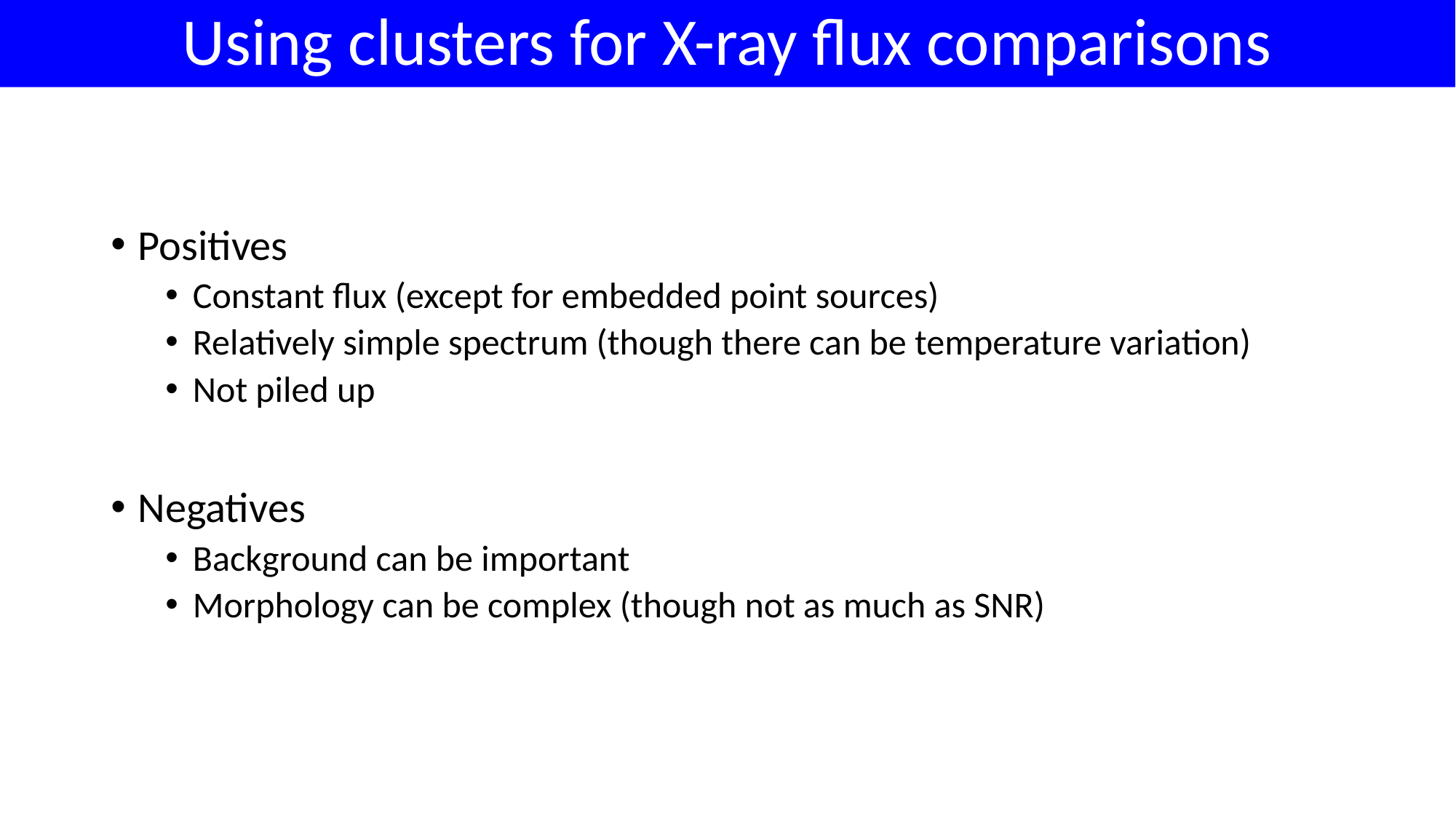

# Using clusters for X-ray flux comparisons
Positives
Constant flux (except for embedded point sources)
Relatively simple spectrum (though there can be temperature variation)
Not piled up

Negatives
Background can be important
Morphology can be complex (though not as much as SNR)